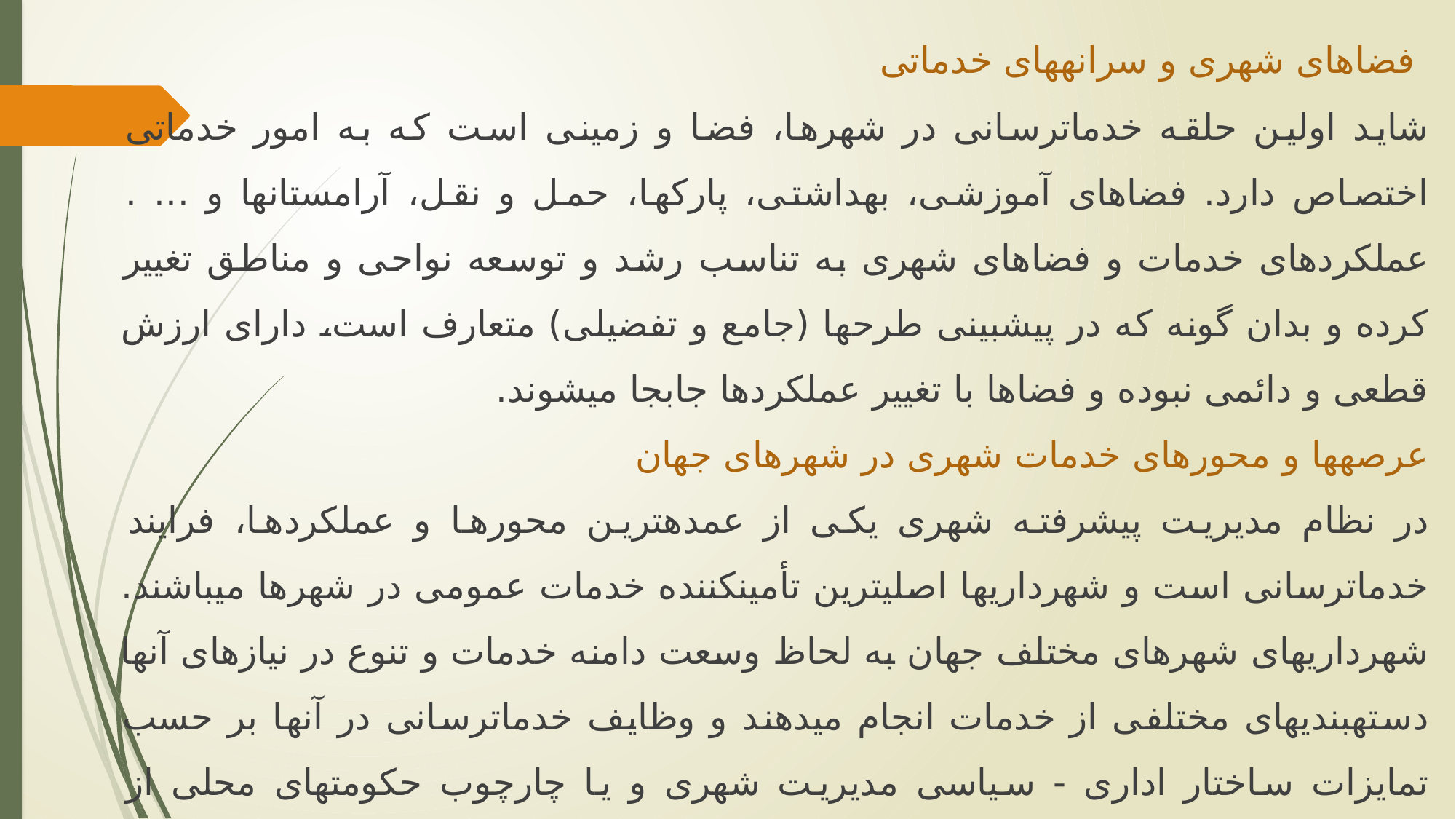

فضاهای شهری و سرانه‏های خدماتی
شاید اولین حلقه خدمات‏رسانی در شهرها، فضا و زمینی است که به امور خدماتی اختصاص دارد. فضاهای آموزشی، بهداشتی، پارک‏ها، حمل و نقل، آرامستان‏ها و ... . عملکردهای خدمات و فضاهای شهری به تناسب رشد و توسعه نواحی و مناطق تغییر کرده و بدان گونه که در پیش‏بینی طرح‏ها (جامع و تفضیلی) متعارف است، دارای ارزش قطعی و دائمی نبوده و فضاها با تغییر عملکردها جابجا می‏شوند.
عرصه‏ها و محورهای خدمات شهری در شهرهای جهان
در نظام مدیریت پیشرفته شهری یکی از عمده‏ترین محورها و عملکردها، فرایند خدمات‏رسانی است و شهرداری‏ها اصلی‏ترین تأمین‏کننده خدمات عمومی در شهرها می‏باشند. شهرداری‏های شهرهای مختلف جهان به لحاظ وسعت دامنه خدمات و تنوع در نیازهای آنها دسته‏بندی‏های مختلفی از خدمات انجام می‏دهند و وظایف خدمات‏رسانی در آنها بر حسب تمایزات ساختار اداری - سیاسی مدیریت شهری و یا چارچوب حکومت‏های محلی از کشوری به کشور دیگر و یا حتی از شهری به شهر دیگر متمایز است.